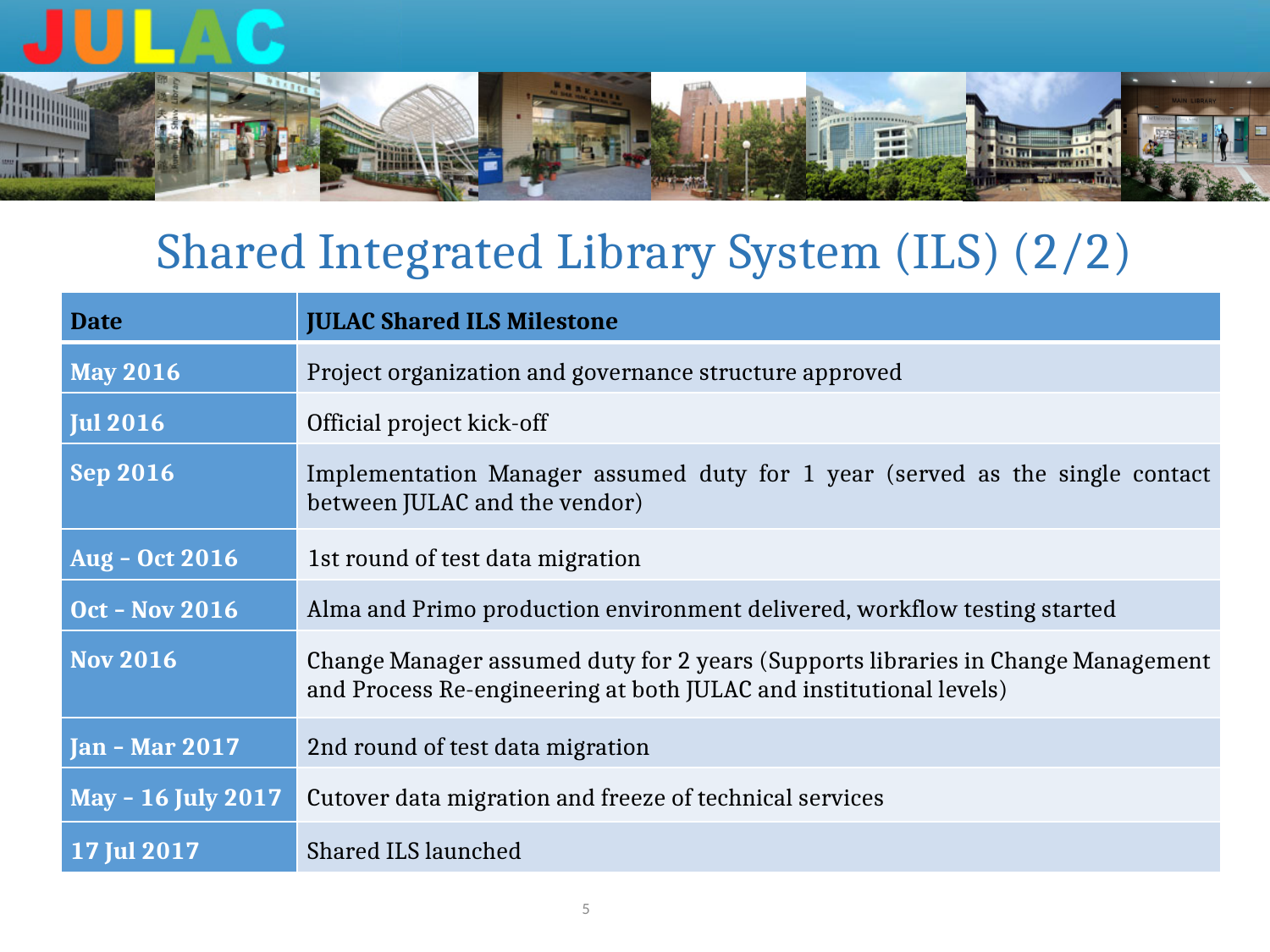

# Shared Integrated Library System (ILS) (2/2)
| Date | JULAC Shared ILS Milestone |
| --- | --- |
| May 2016 | Project organization and governance structure approved |
| Jul 2016 | Official project kick-off |
| Sep 2016 | Implementation Manager assumed duty for 1 year (served as the single contact between JULAC and the vendor) |
| Aug – Oct 2016 | 1st round of test data migration |
| Oct – Nov 2016 | Alma and Primo production environment delivered, workflow testing started |
| Nov 2016 | Change Manager assumed duty for 2 years (Supports libraries in Change Management and Process Re-engineering at both JULAC and institutional levels) |
| Jan – Mar 2017 | 2nd round of test data migration |
| May – 16 July 2017 | Cutover data migration and freeze of technical services |
| 17 Jul 2017 | Shared ILS launched |
5